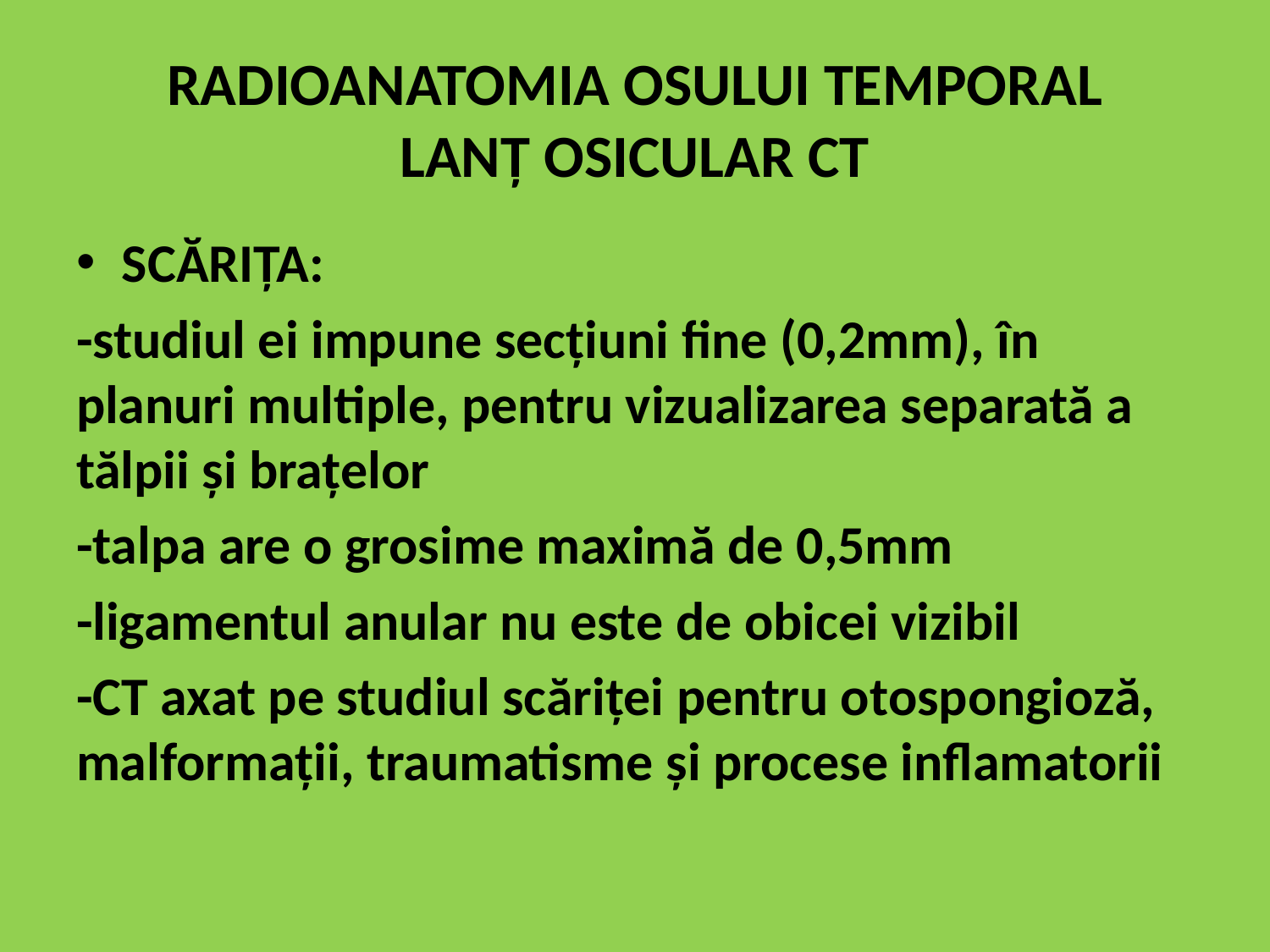

# RADIOANATOMIA OSULUI TEMPORAL LANȚ OSICULAR CT
SCĂRIȚA:
-studiul ei impune secțiuni fine (0,2mm), în planuri multiple, pentru vizualizarea separată a tălpii și brațelor
-talpa are o grosime maximă de 0,5mm
-ligamentul anular nu este de obicei vizibil
-CT axat pe studiul scăriței pentru otospongioză, malformații, traumatisme și procese inflamatorii